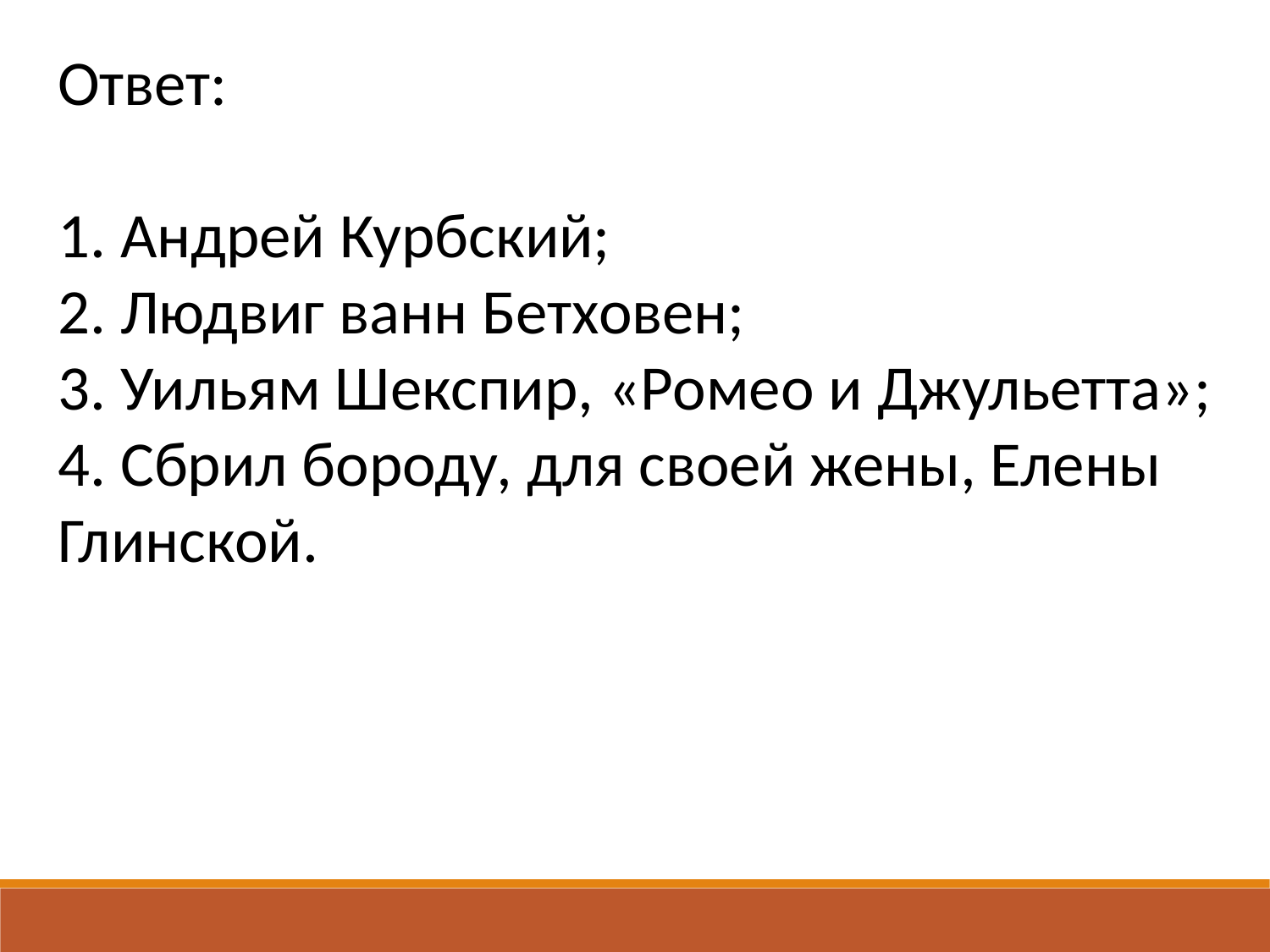

Ответ:

1. Андрей Курбский;
2. Людвиг ванн Бетховен;
3. Уильям Шекспир, «Ромео и Джульетта»;
4. Сбрил бороду, для своей жены, Елены Глинской.